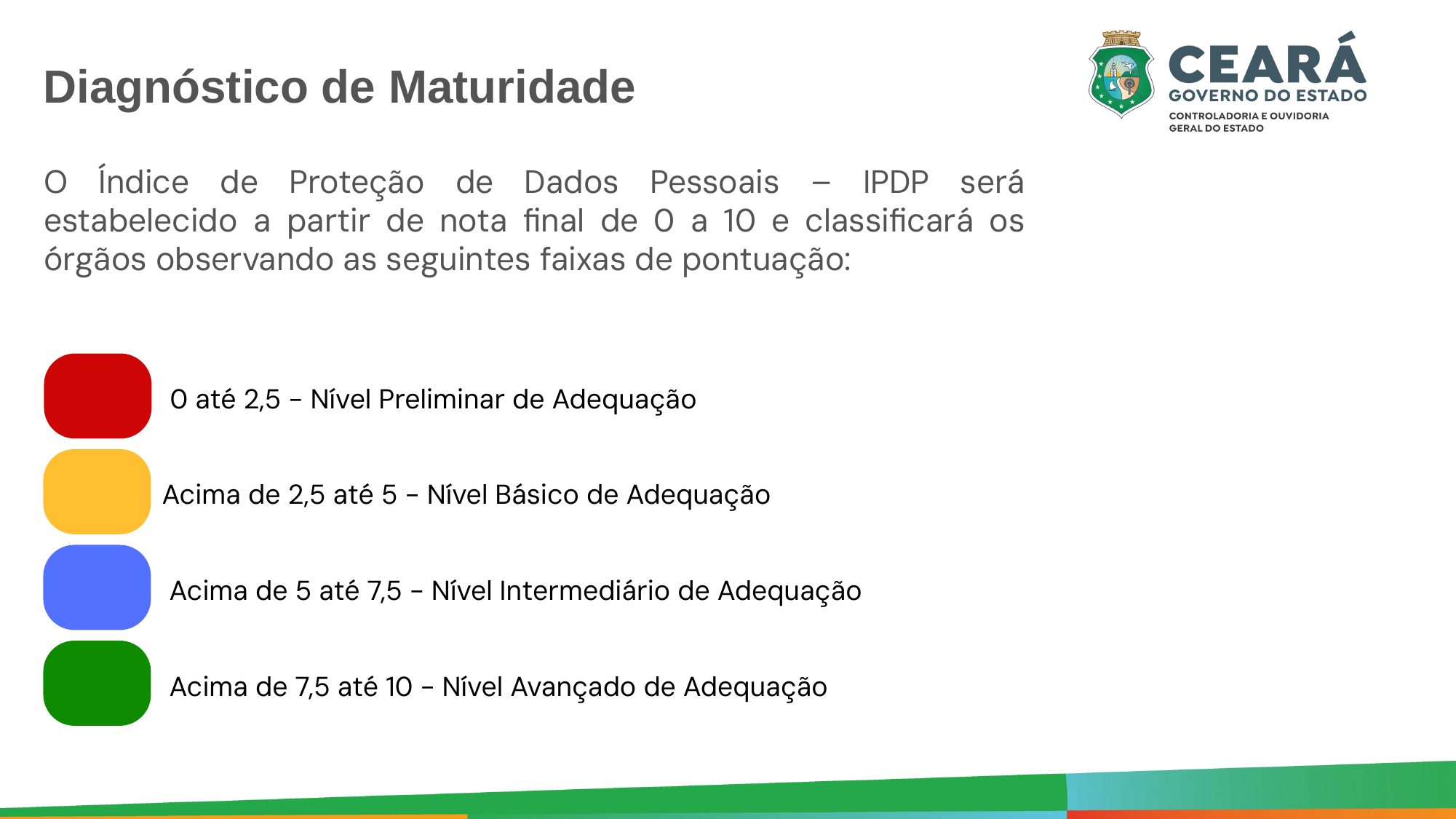

Diagnóstico de Maturidade
O Índice de Proteção de Dados Pessoais – IPDP será estabelecido a partir de nota final de 0 a 10 e classificará os órgãos observando as seguintes faixas de pontuação:

 0 até 2,5 - Nível Preliminar de Adequação

Acima de 2,5 até 5 - Nível Básico de Adequação

 Acima de 5 até 7,5 - Nível Intermediário de Adequação

 Acima de 7,5 até 10 - Nível Avançado de Adequação